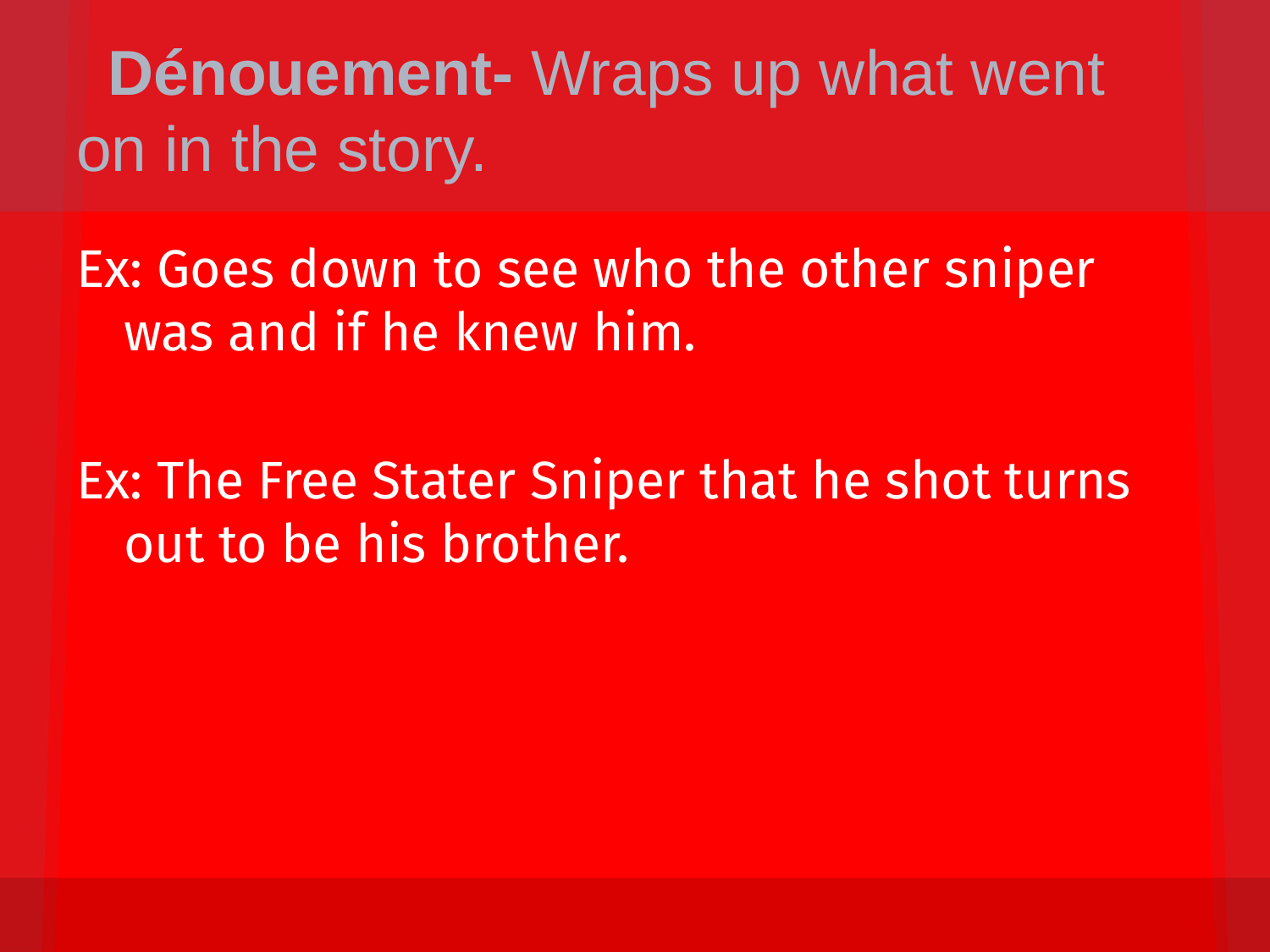

# Dénouement- Wraps up what went on in the story.
Ex: Goes down to see who the other sniper was and if he knew him.

Ex: The Free Stater Sniper that he shot turns out to be his brother.